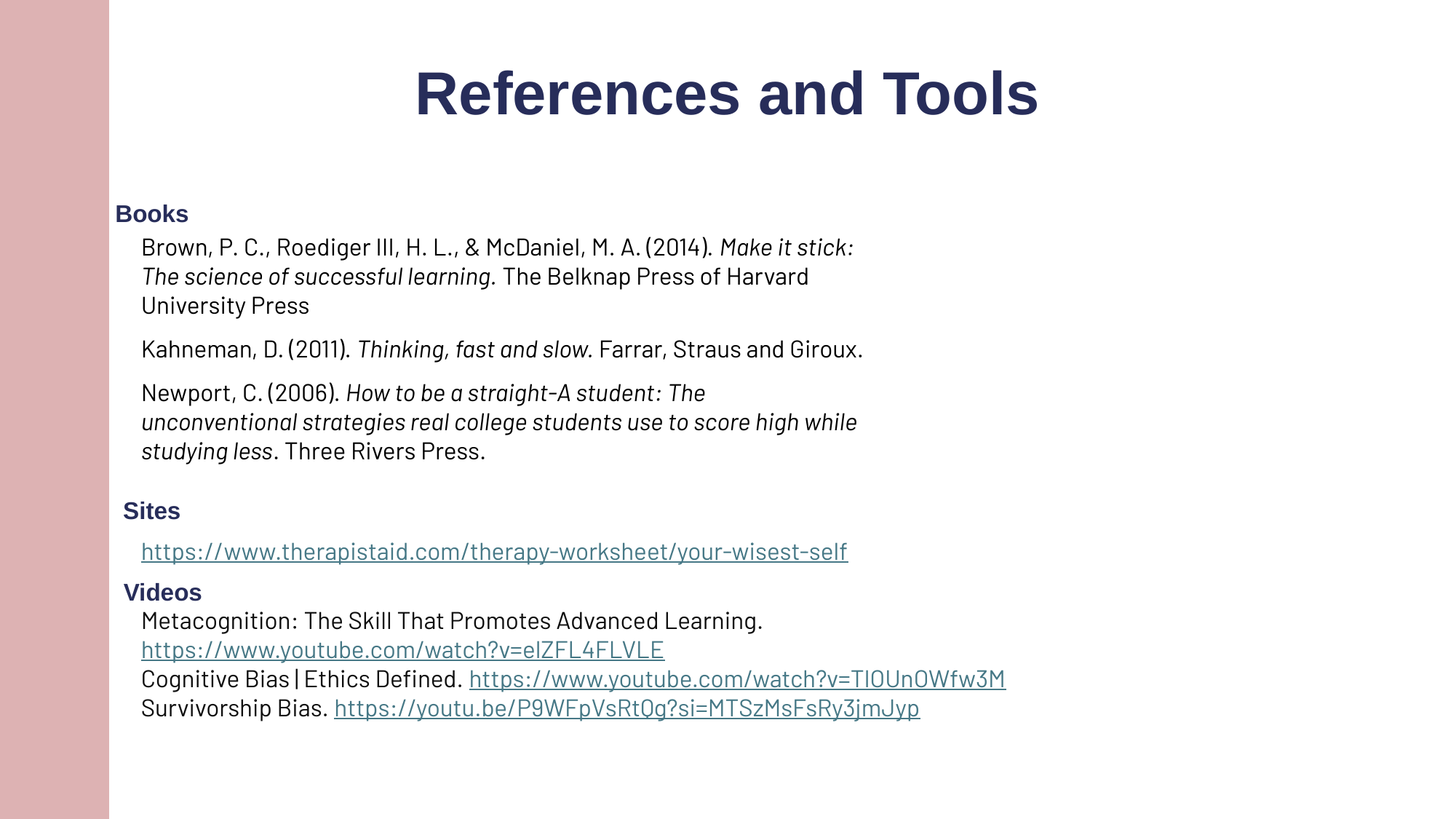

References and Tools
Books
Brown, P. C., Roediger III, H. L., & McDaniel, M. A. (2014). Make it stick: The science of successful learning. The Belknap Press of Harvard University Press

Kahneman, D. (2011). Thinking, fast and slow. Farrar, Straus and Giroux.

Newport, C. (2006). How to be a straight-A student: The unconventional strategies real college students use to score high while studying less. Three Rivers Press.
Sites
https://www.therapistaid.com/therapy-worksheet/your-wisest-self
Videos
Metacognition: The Skill That Promotes Advanced Learning. https://www.youtube.com/watch?v=elZFL4FLVLE
Cognitive Bias | Ethics Defined. https://www.youtube.com/watch?v=TlOUnOWfw3M
Survivorship Bias. https://youtu.be/P9WFpVsRtQg?si=MTSzMsFsRy3jmJyp